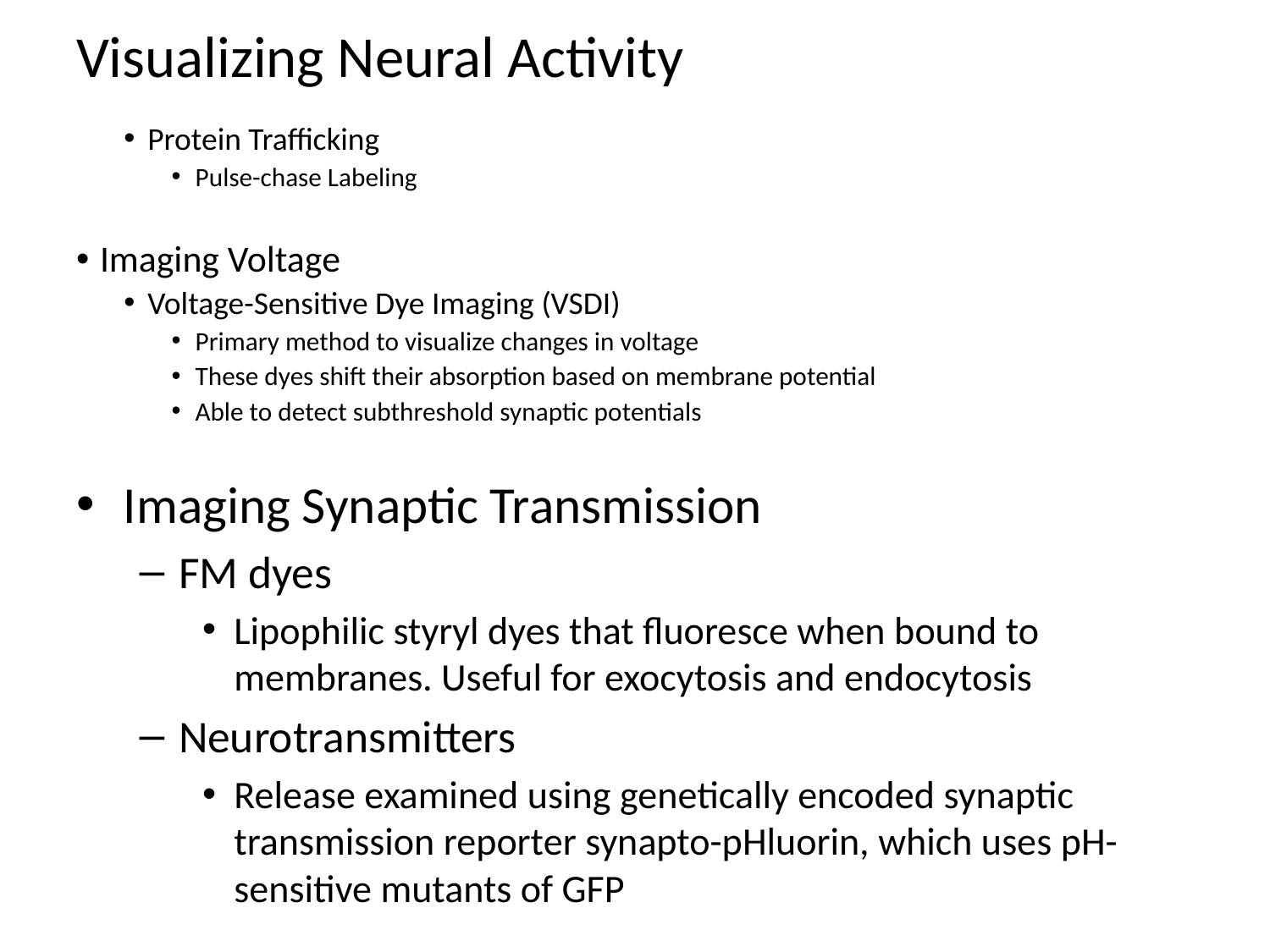

# Visualizing Neural Activity
Protein Trafficking
Pulse-chase Labeling

Imaging Voltage
Voltage-Sensitive Dye Imaging (VSDI)
Primary method to visualize changes in voltage
These dyes shift their absorption based on membrane potential
Able to detect subthreshold synaptic potentials
Imaging Synaptic Transmission
FM dyes
Lipophilic styryl dyes that fluoresce when bound to membranes. Useful for exocytosis and endocytosis
Neurotransmitters
Release examined using genetically encoded synaptic transmission reporter synapto-pHluorin, which uses pH-sensitive mutants of GFP